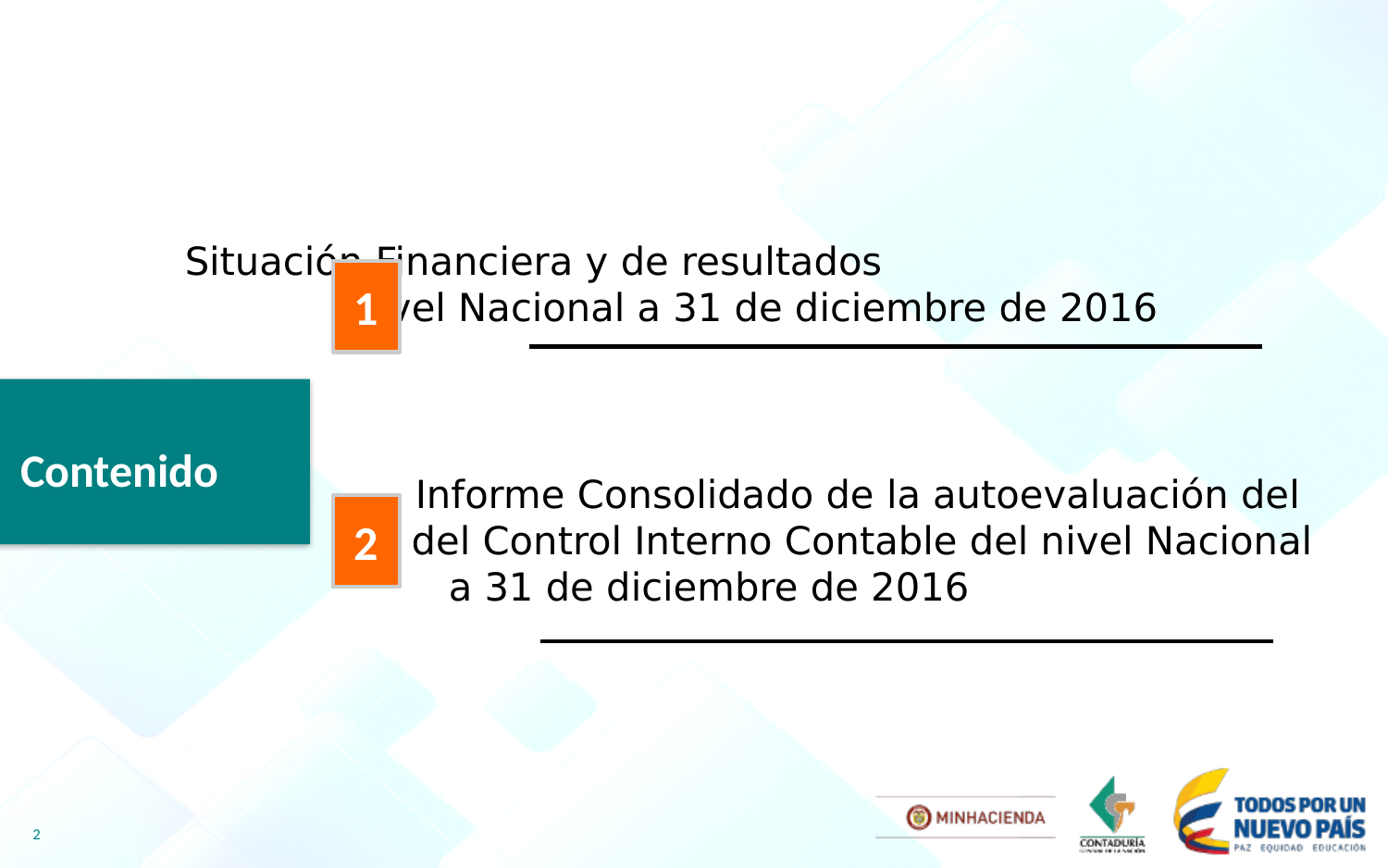

Situación Financiera y de resultados                                   						Nivel Nacional a 31 de diciembre de 2016
1
Informe Consolidado de la autoevaluación del
del Control Interno Contable del nivel Nacional
a 31 de diciembre de 2016
2
# Contenido
2